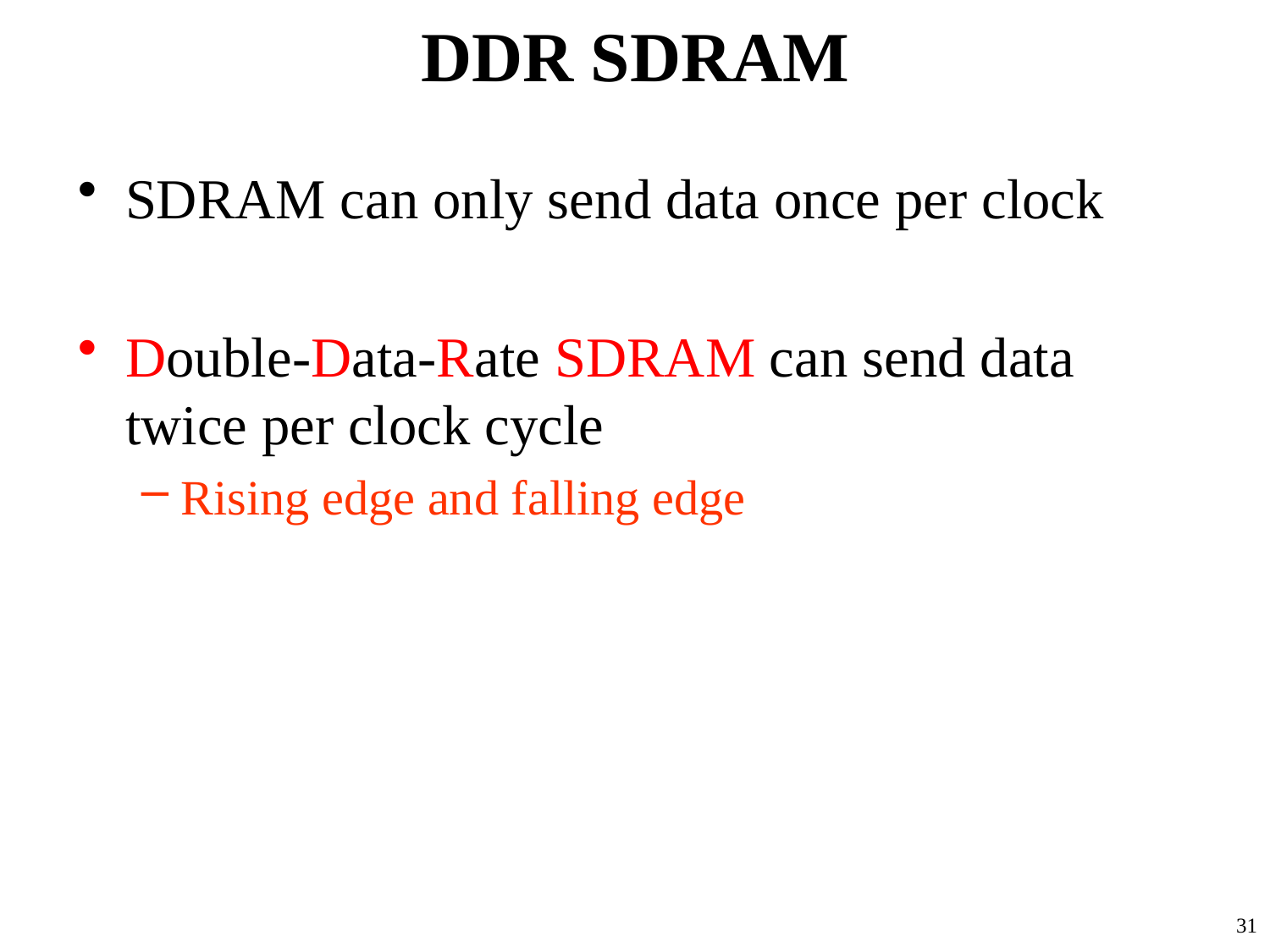

# DDR SDRAM
SDRAM can only send data once per clock

Double-Data-Rate SDRAM can send data twice per clock cycle
Rising edge and falling edge

31